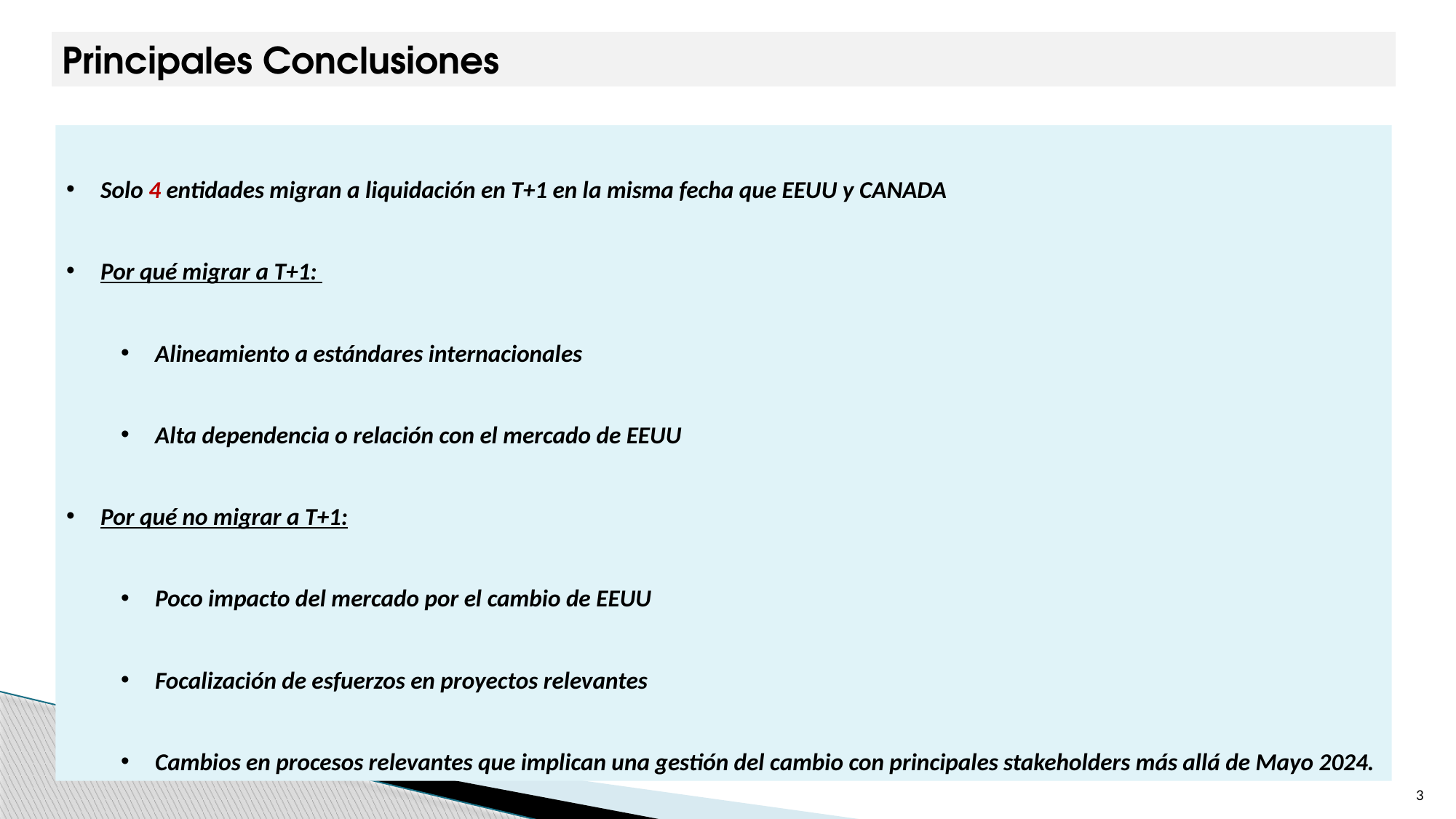

Principales Conclusiones
Solo 4 entidades migran a liquidación en T+1 en la misma fecha que EEUU y CANADA
Por qué migrar a T+1:
Alineamiento a estándares internacionales
Alta dependencia o relación con el mercado de EEUU
Por qué no migrar a T+1:
Poco impacto del mercado por el cambio de EEUU
Focalización de esfuerzos en proyectos relevantes
Cambios en procesos relevantes que implican una gestión del cambio con principales stakeholders más allá de Mayo 2024.
3